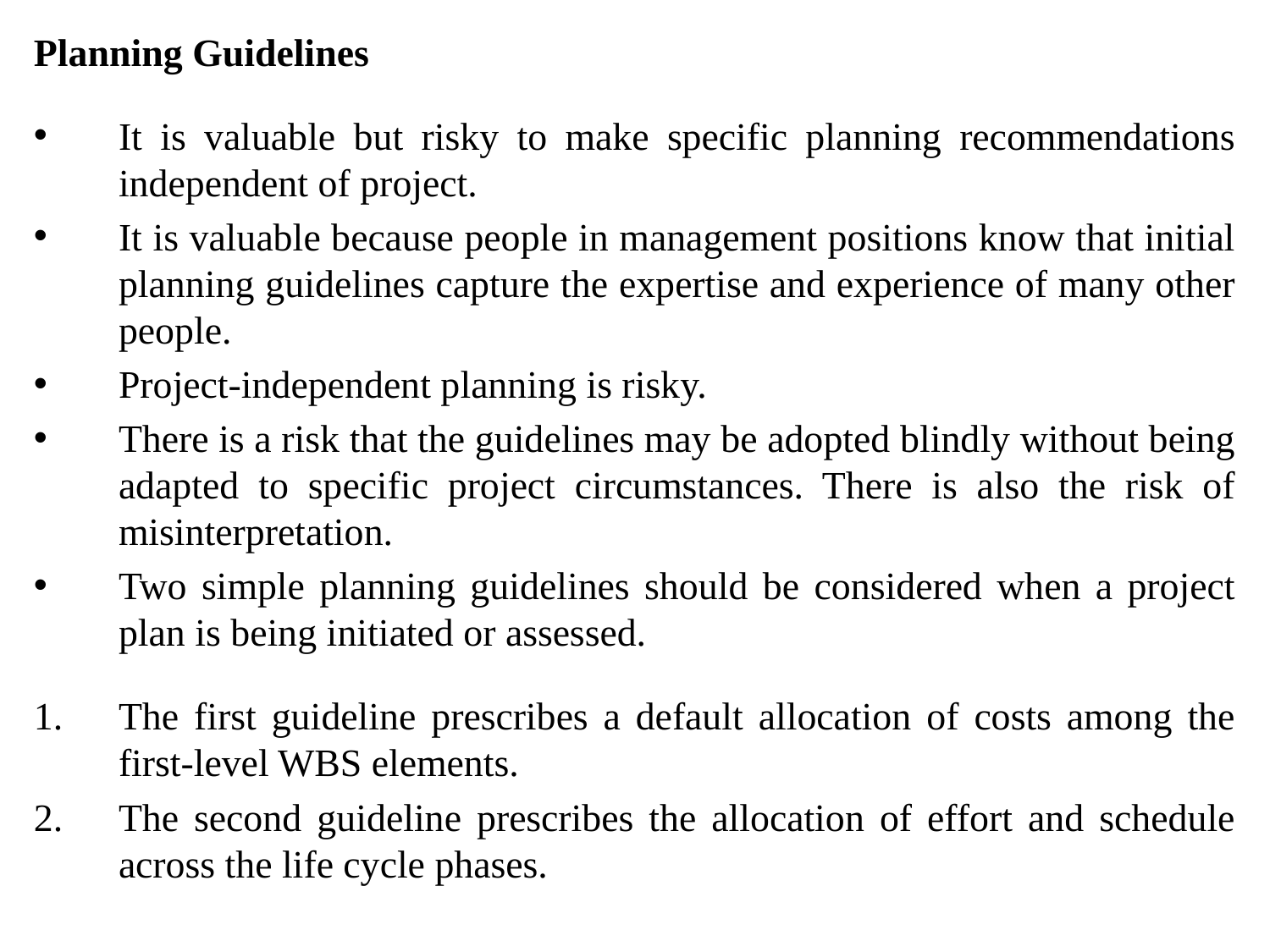

Planning Guidelines

It is valuable but risky to make specific planning recommendations independent of project.
It is valuable because people in management positions know that initial planning guidelines capture the expertise and experience of many other people.
Project-independent planning is risky.
There is a risk that the guidelines may be adopted blindly without being adapted to specific project circumstances. There is also the risk of misinterpretation.
Two simple planning guidelines should be considered when a project plan is being initiated or assessed.

The first guideline prescribes a default allocation of costs among the first-level WBS elements.
The second guideline prescribes the allocation of effort and schedule across the life cycle phases.